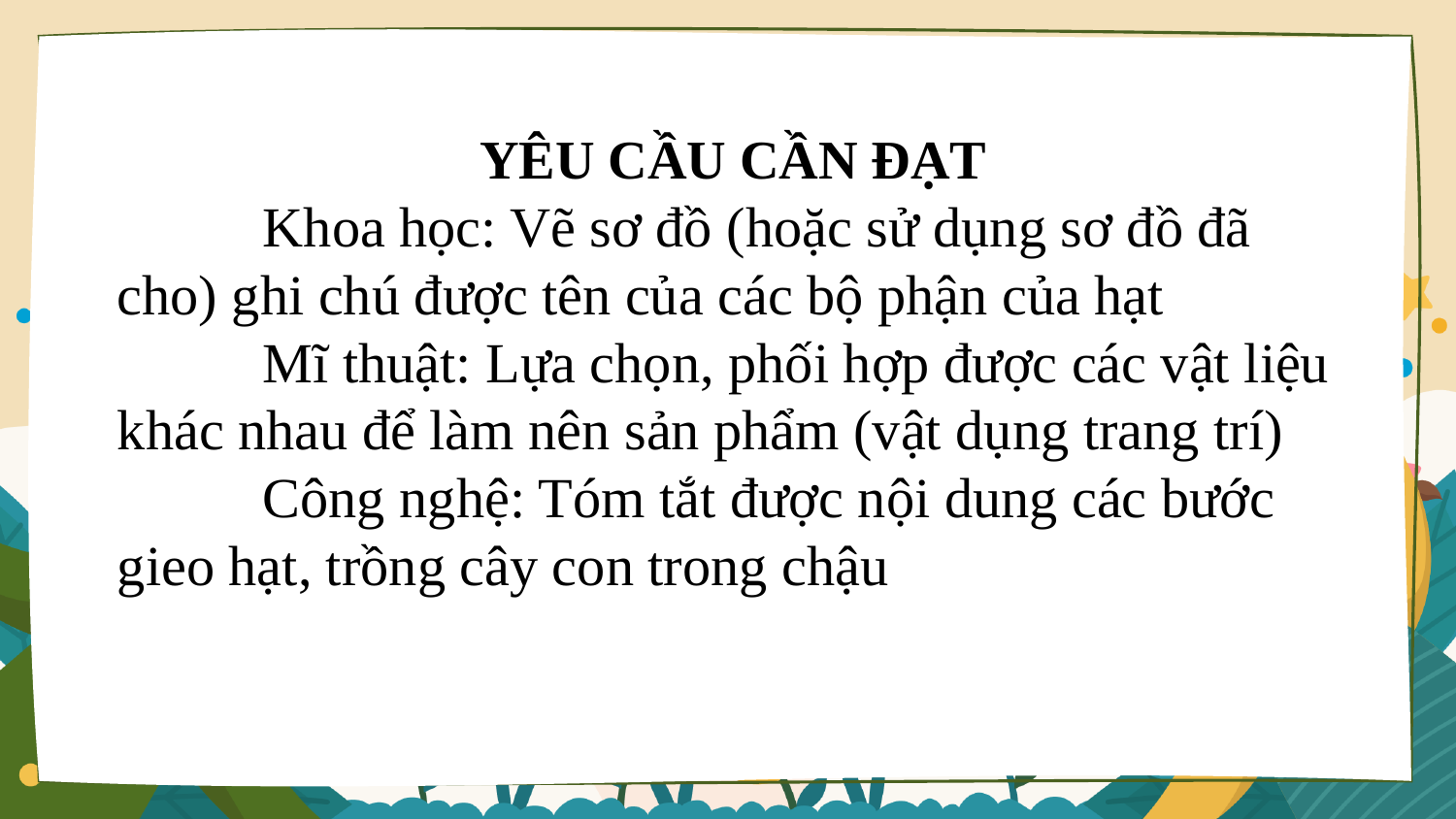

YÊU CẦU CẦN ĐẠT
	Khoa học: Vẽ sơ đồ (hoặc sử dụng sơ đồ đã cho) ghi chú được tên của các bộ phận của hạt
	Mĩ thuật: Lựa chọn, phối hợp được các vật liệu khác nhau để làm nên sản phẩm (vật dụng trang trí)
	Công nghệ: Tóm tắt được nội dung các bước gieo hạt, trồng cây con trong chậu